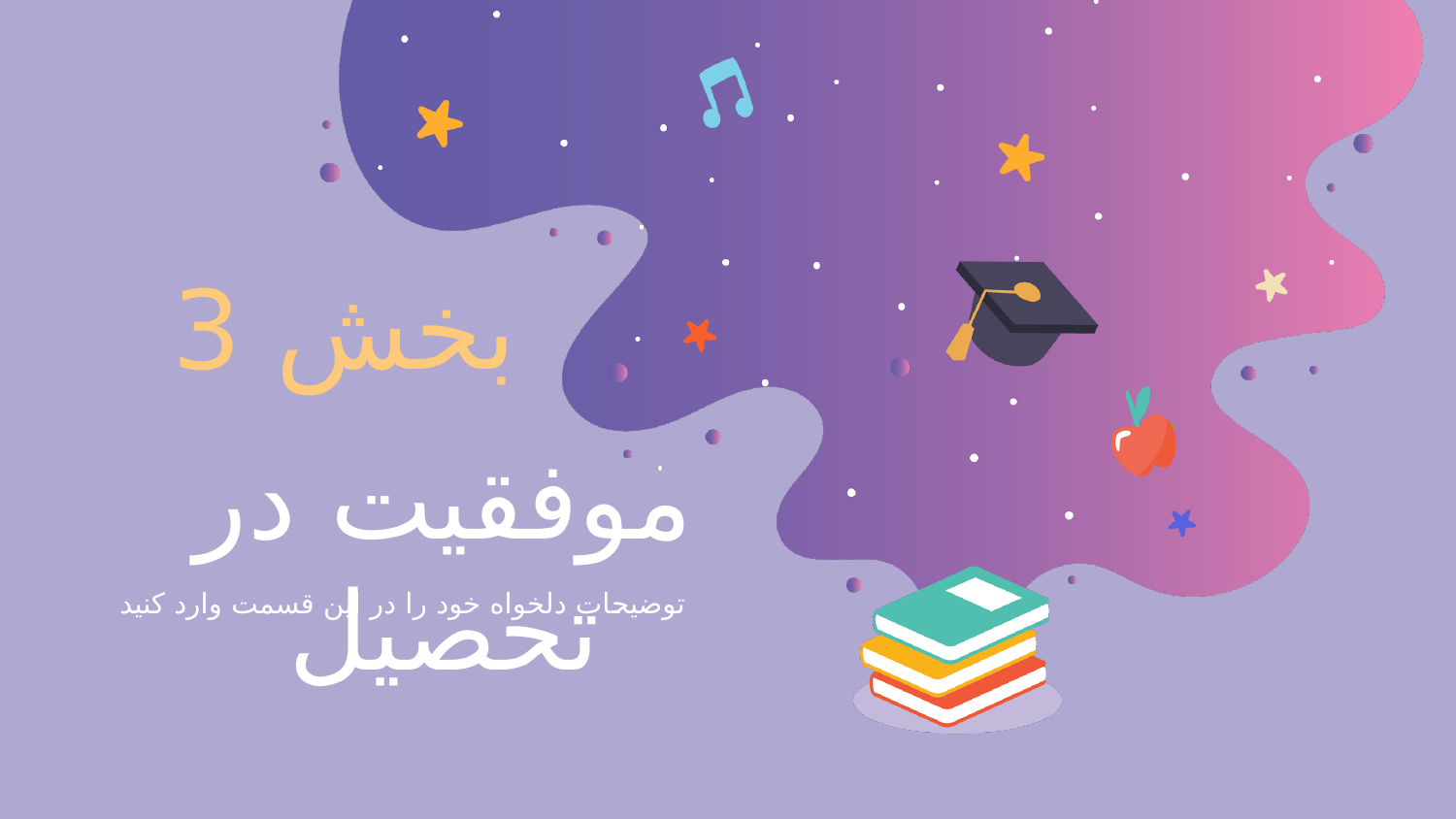

# بخش 3
موفقیت در تحصیل
توضیحات دلخواه خود را در این قسمت وارد کنید